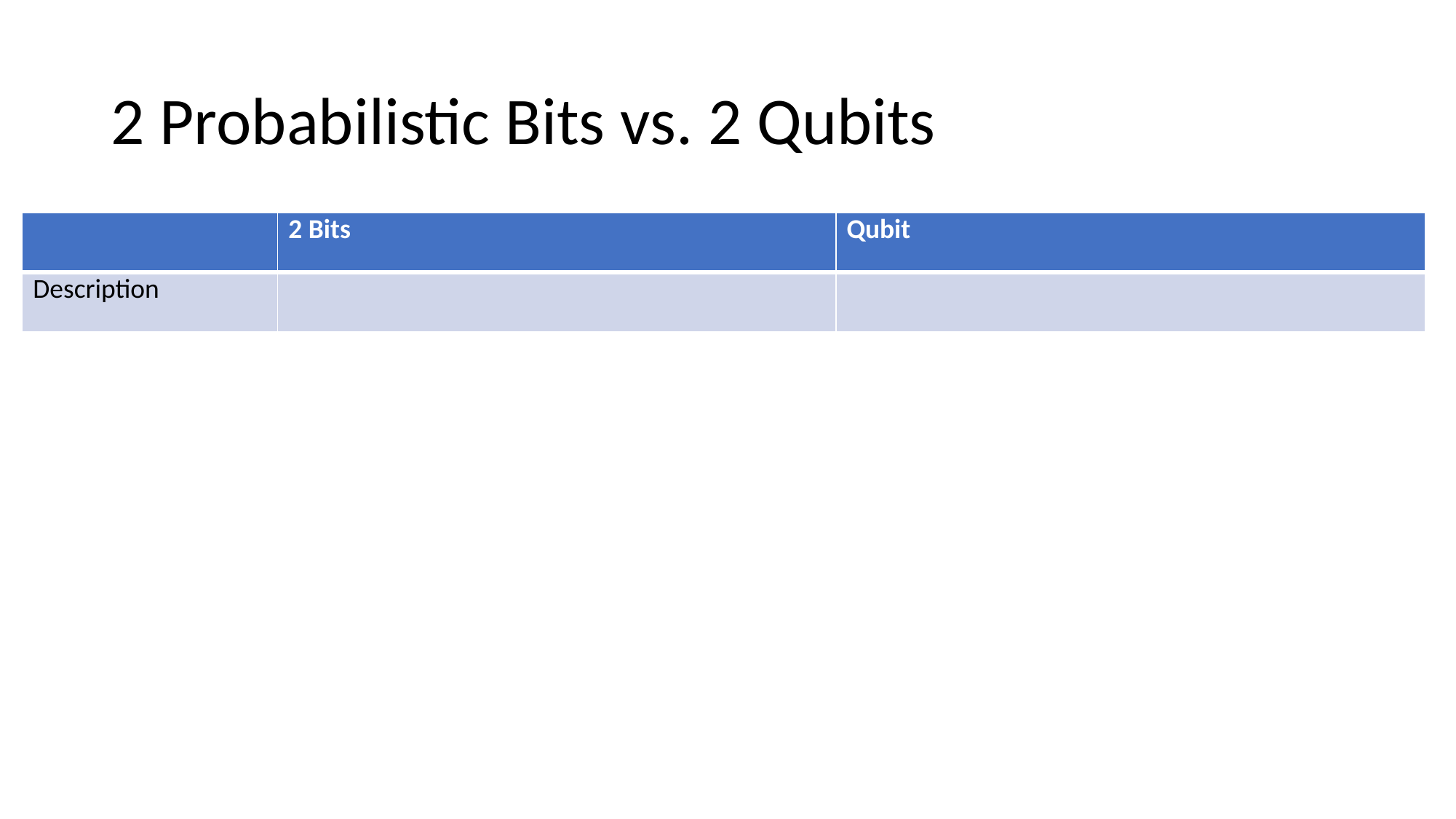

# 2 Probabilistic Bits vs. 2 Qubits
|  | 2 Bits | Qubit |
| --- | --- | --- |
| Description |  |  |